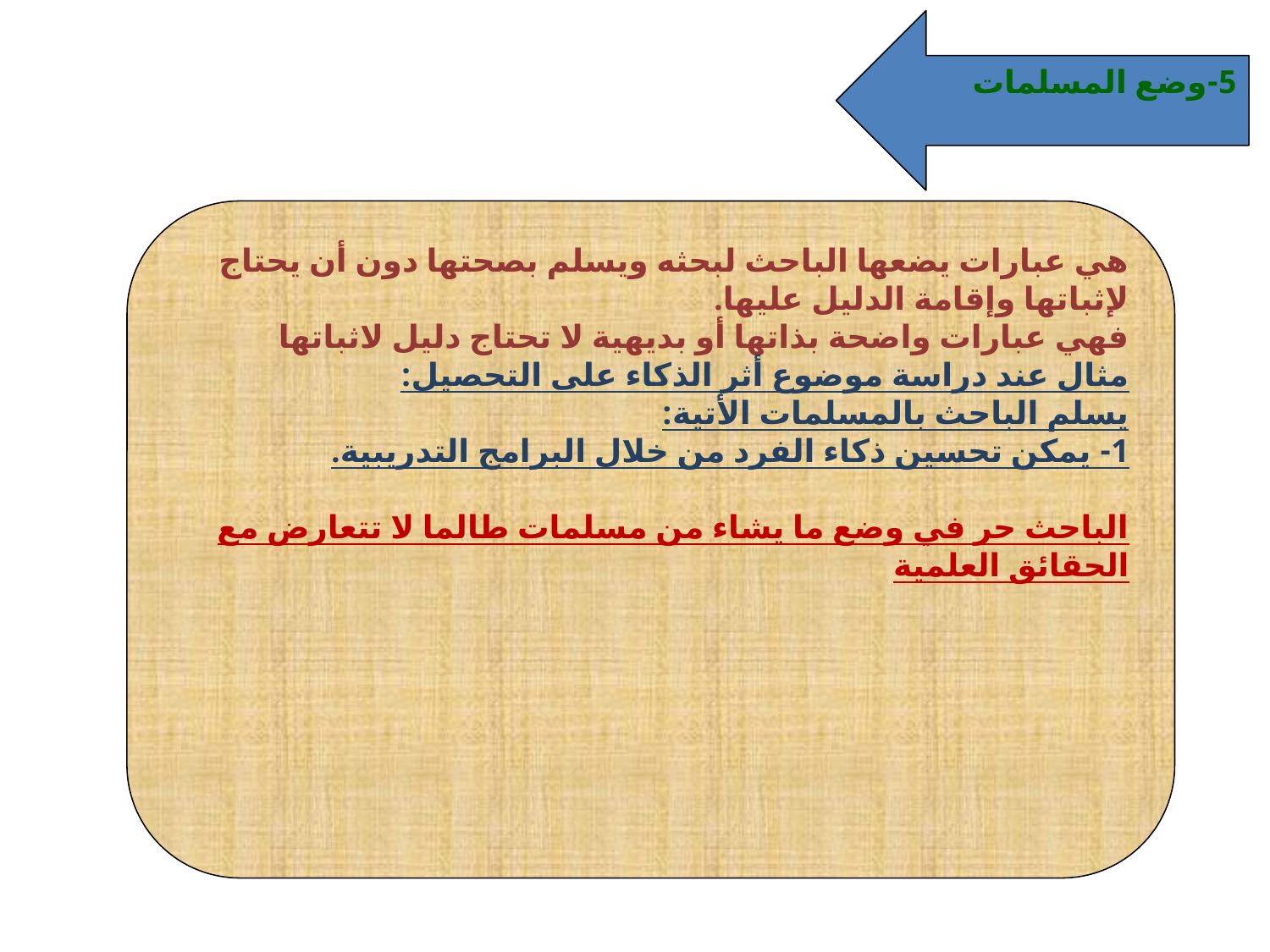

5-وضع المسلمات
هي عبارات يضعها الباحث لبحثه ويسلم بصحتها دون أن يحتاج لإثباتها وإقامة الدليل عليها.
فهي عبارات واضحة بذاتها أو بديهية لا تحتاج دليل لاثباتها
مثال عند دراسة موضوع أثر الذكاء على التحصيل:
يسلم الباحث بالمسلمات الأتية:
1- يمكن تحسين ذكاء الفرد من خلال البرامج التدريبية.

الباحث حر في وضع ما يشاء من مسلمات طالما لا تتعارض مع الحقائق العلمية